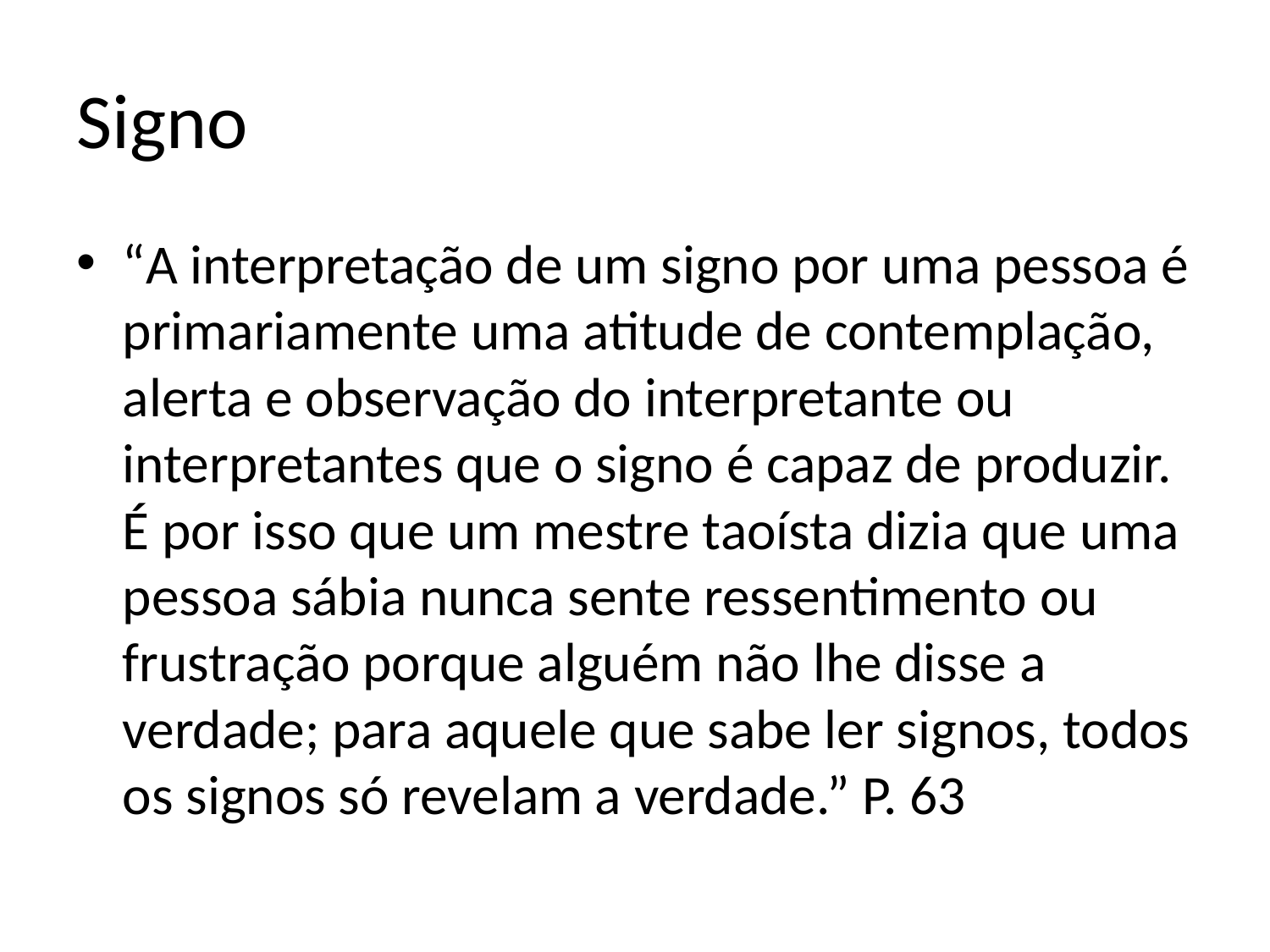

# Signo
“A interpretação de um signo por uma pessoa é primariamente uma atitude de contemplação, alerta e observação do interpretante ou interpretantes que o signo é capaz de produzir. É por isso que um mestre taoísta dizia que uma pessoa sábia nunca sente ressentimento ou frustração porque alguém não lhe disse a verdade; para aquele que sabe ler signos, todos os signos só revelam a verdade.” P. 63